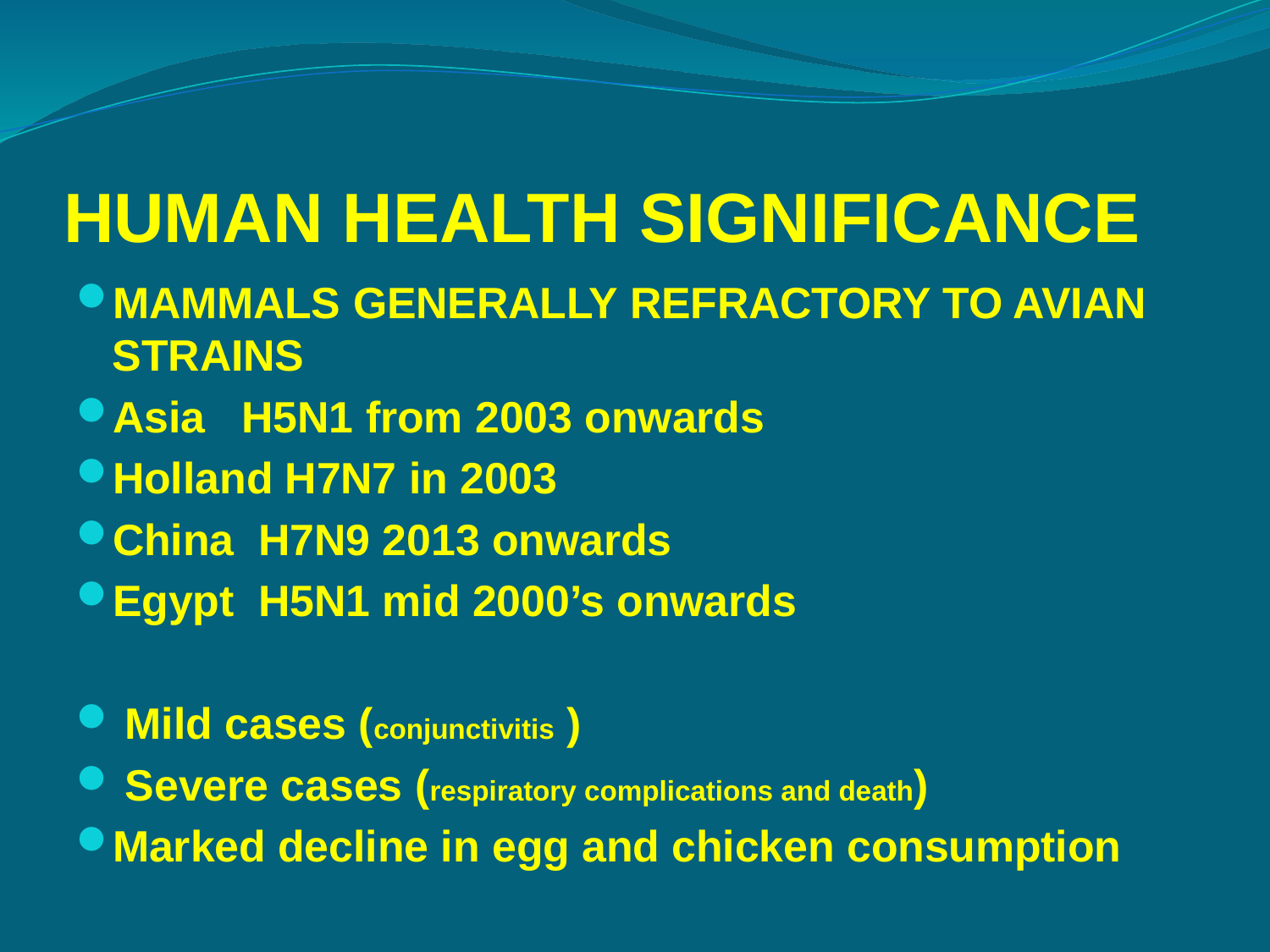

# HUMAN HEALTH SIGNIFICANCE
MAMMALS GENERALLY REFRACTORY TO AVIAN STRAINS
Asia   H5N1 from 2003 onwards
Holland H7N7 in 2003
China  H7N9 2013 onwards
Egypt  H5N1 mid 2000’s onwards

 Mild cases (conjunctivitis )
 Severe cases (respiratory complications and death)
Marked decline in egg and chicken consumption